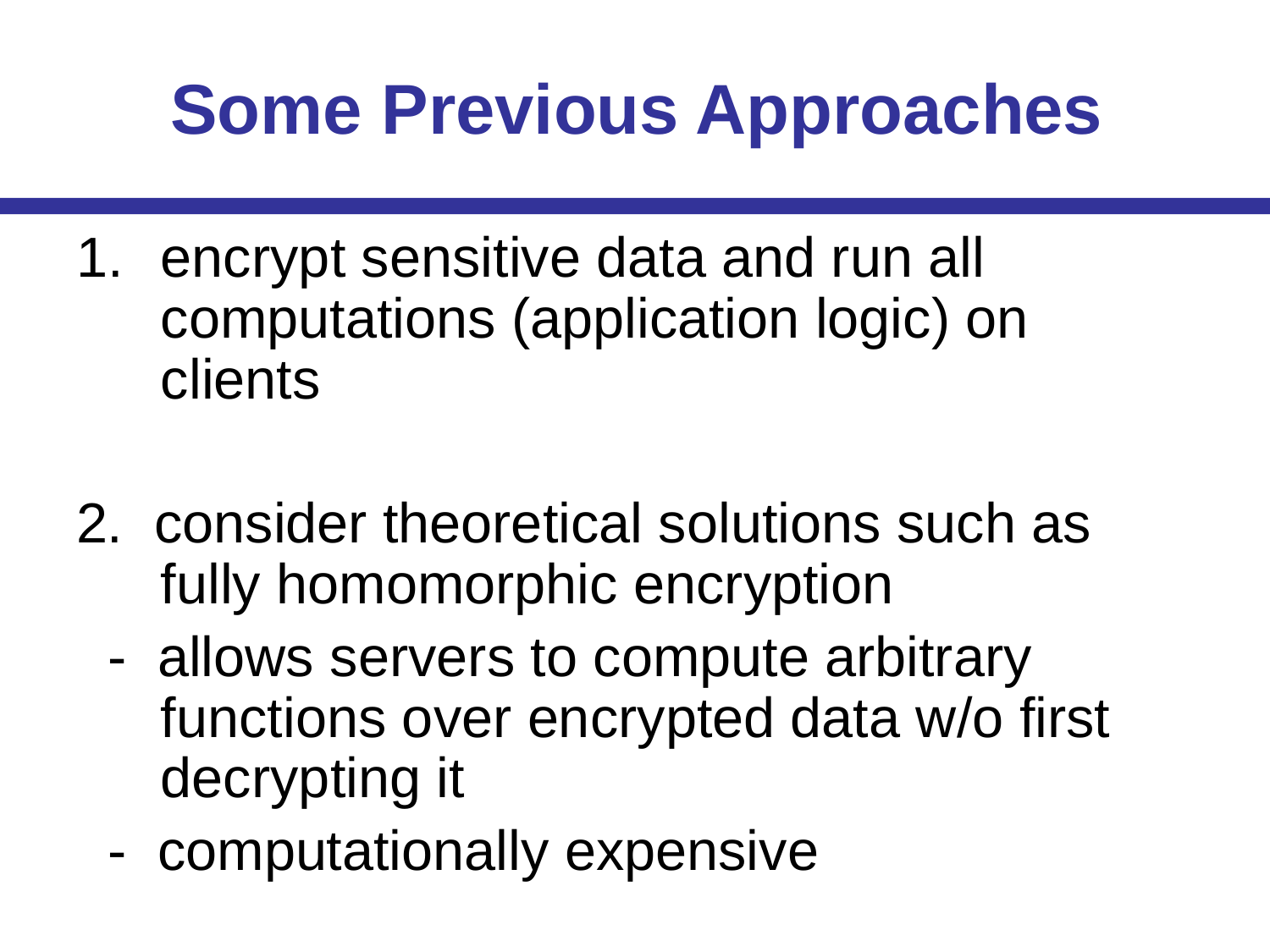

# Some Previous Approaches

encrypt sensitive data and run all computations (application logic) on clients

2.  consider theoretical solutions such as fully homomorphic encryption
  -  allows servers to compute arbitrary          functions over encrypted data w/o first decrypting it
  -  computationally expensive